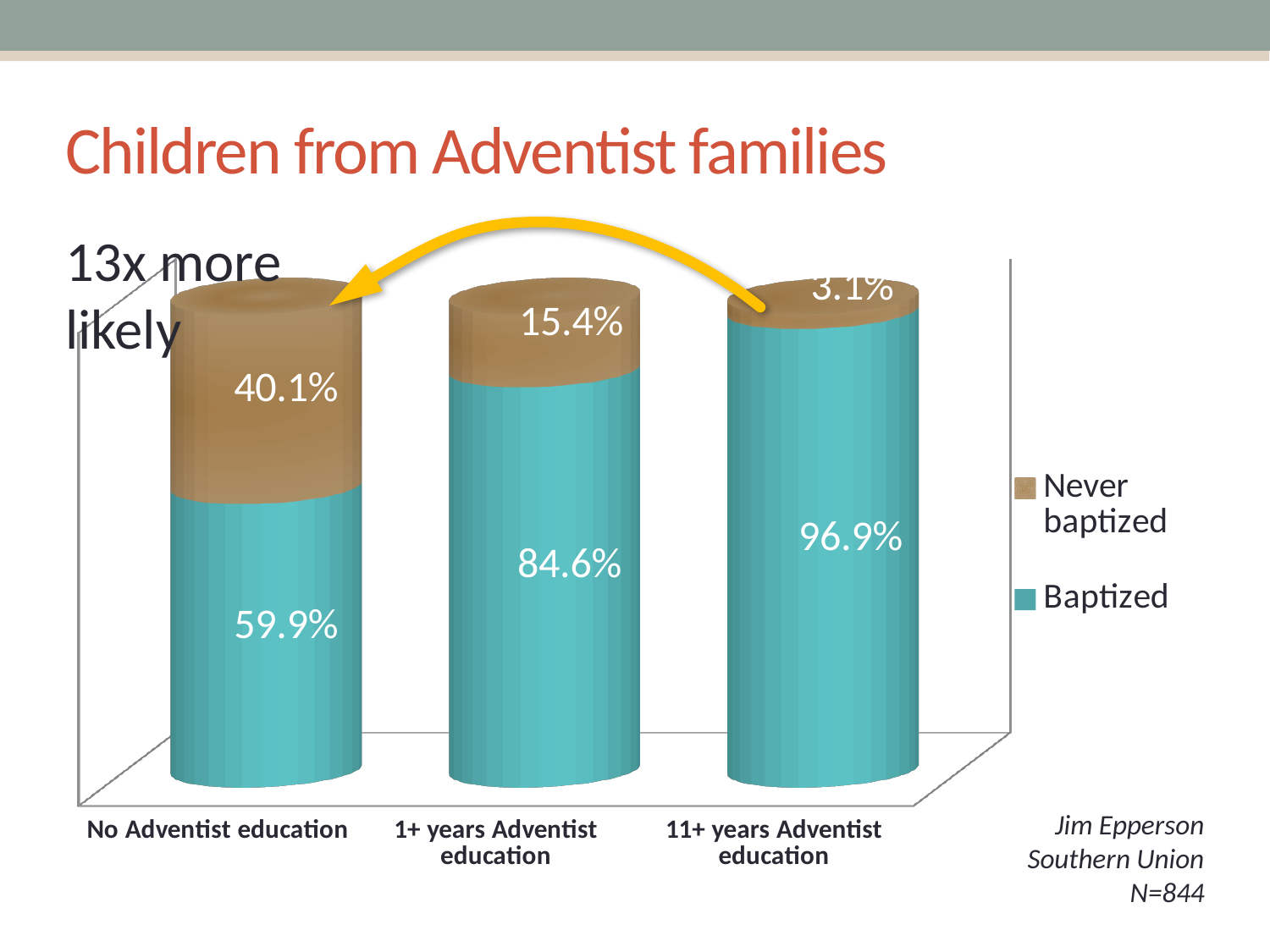

# Children from Adventist families
13x more likely

[unsupported chart]

Jim Epperson
Southern Union
N=844